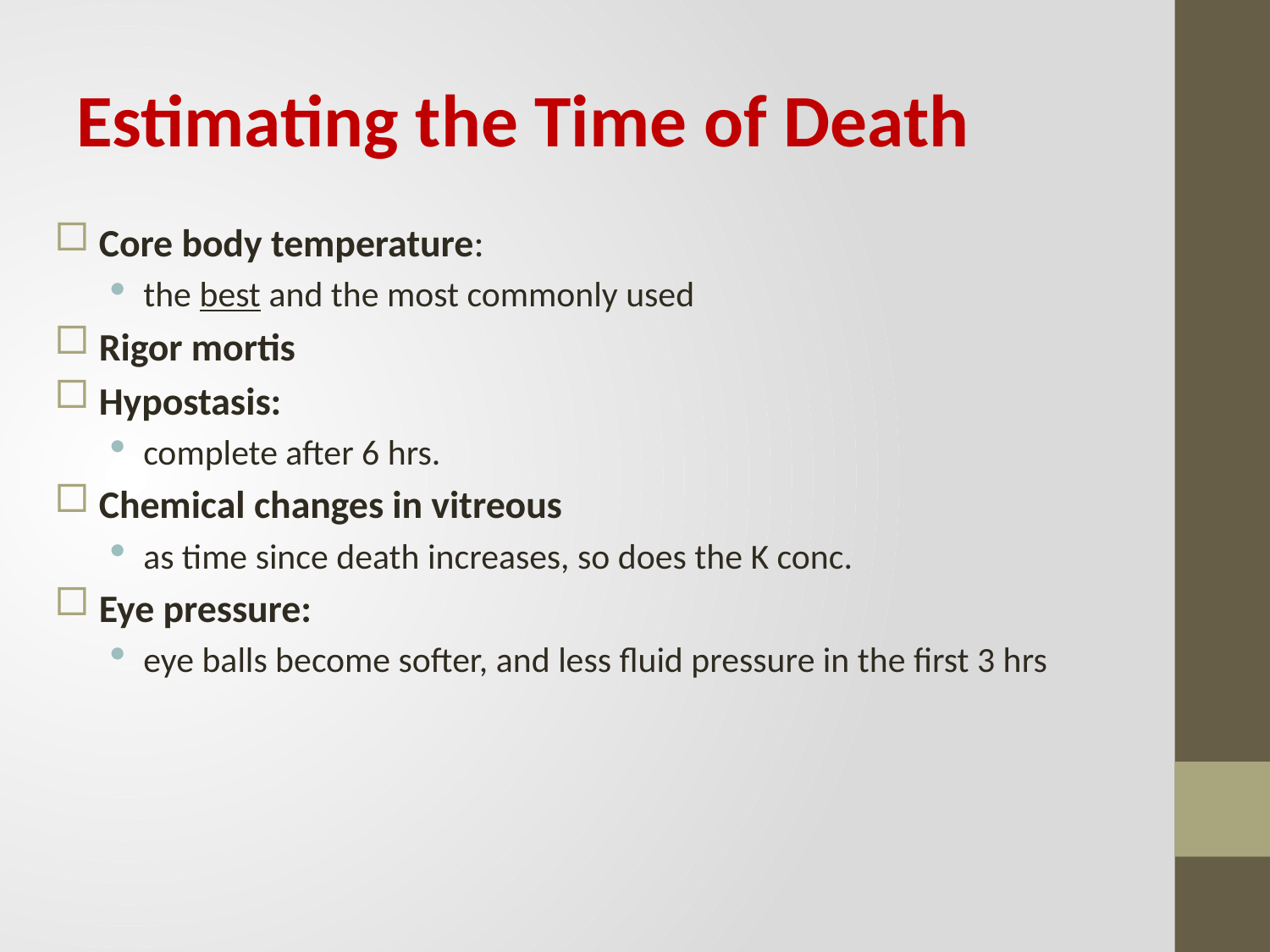

# Estimating the Time of Death
Core body temperature:
the best and the most commonly used
Rigor mortis
Hypostasis:
complete after 6 hrs.
Chemical changes in vitreous
as time since death increases, so does the K conc.
Eye pressure:
eye balls become softer, and less fluid pressure in the first 3 hrs